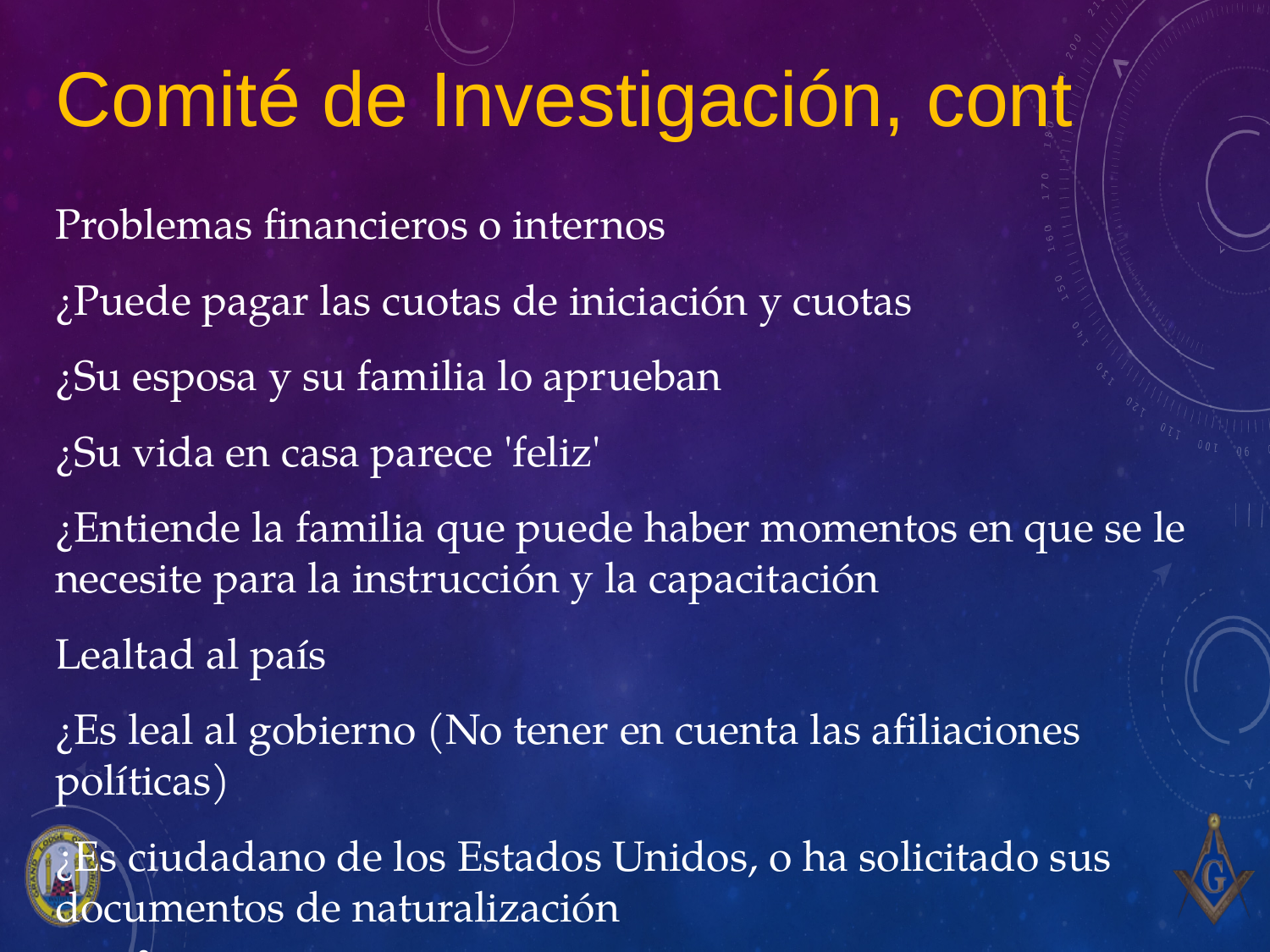

# Comité de Investigación, cont

Problemas financieros o internos
¿Puede pagar las cuotas de iniciación y cuotas
¿Su esposa y su familia lo aprueban
¿Su vida en casa parece 'feliz'
¿Entiende la familia que puede haber momentos en que se le necesite para la instrucción y la capacitación
Lealtad al país
¿Es leal al gobierno (No tener en cuenta las afiliaciones políticas)
¿Es ciudadano de los Estados Unidos, o ha solicitado sus documentos de naturalización